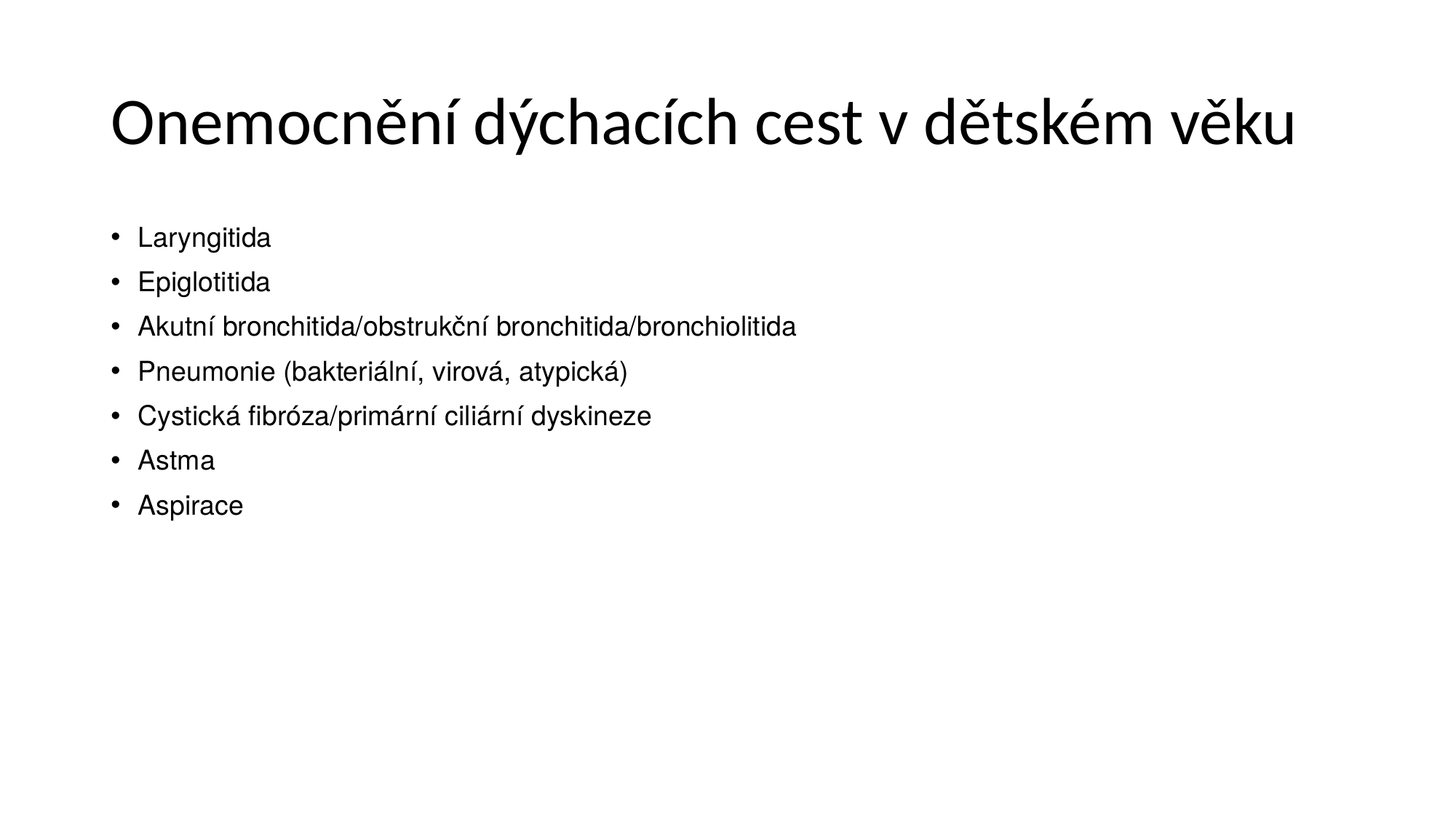

# Onemocnění dýchacích cest v dětském věku
Laryngitida
Epiglotitida
Akutní bronchitida/obstrukční bronchitida/bronchiolitida
Pneumonie (bakteriální, virová, atypická)
Cystická fibróza/primární ciliární dyskineze
Astma
Aspirace